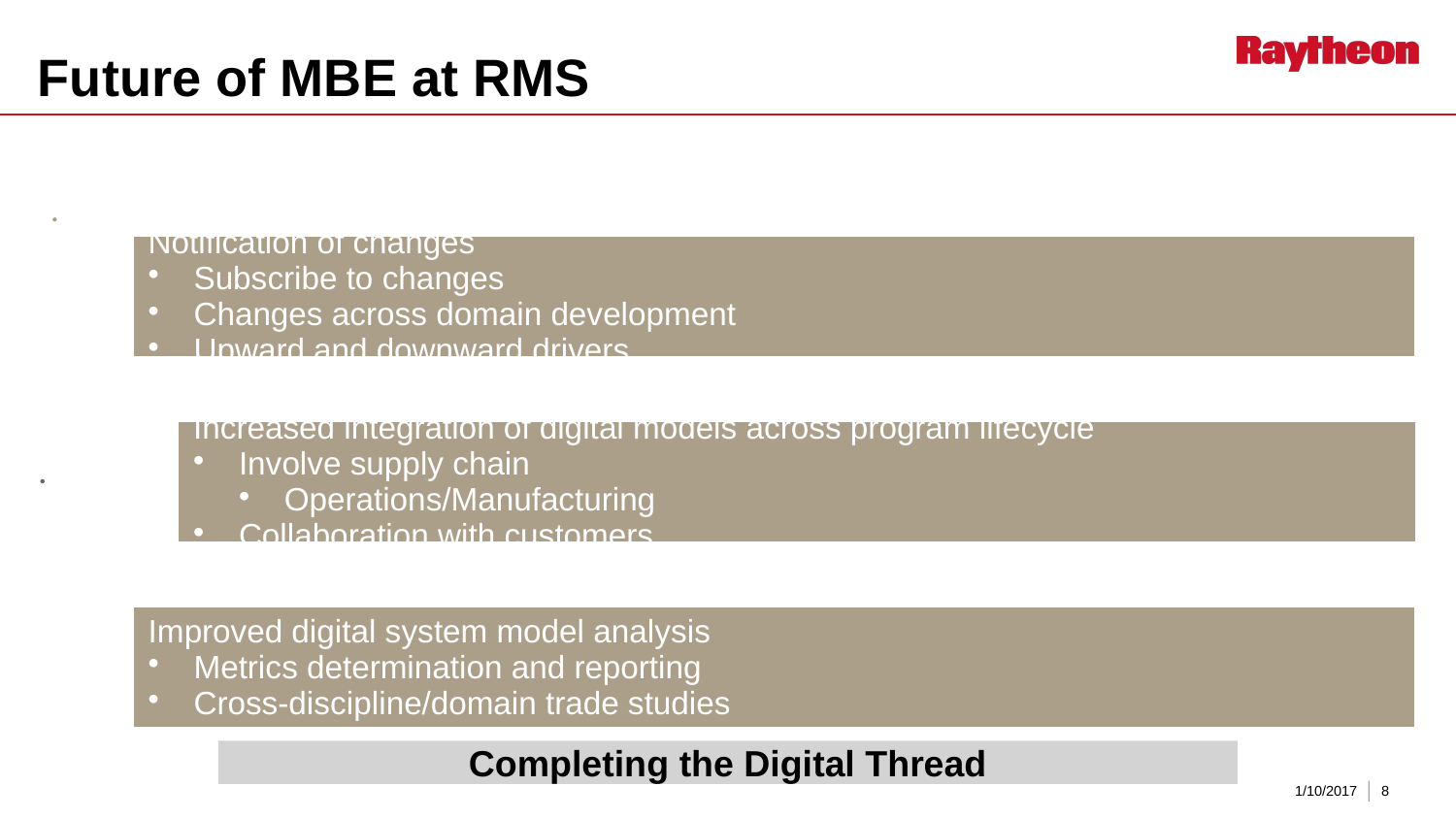

# Future of MBE at RMS
Notification of changes
Increased integration of digital models across program lifecycle
Improved digital system model analysis
Subscribe to changes
Involve supply chain
Metrics determination and reporting
Changes across domain development
Upward and downward drivers
Operations/Manufacturing
Collaboration with customers
Cross-discipline/domain trade studies
Completing the Digital Thread
1/10/2017
8